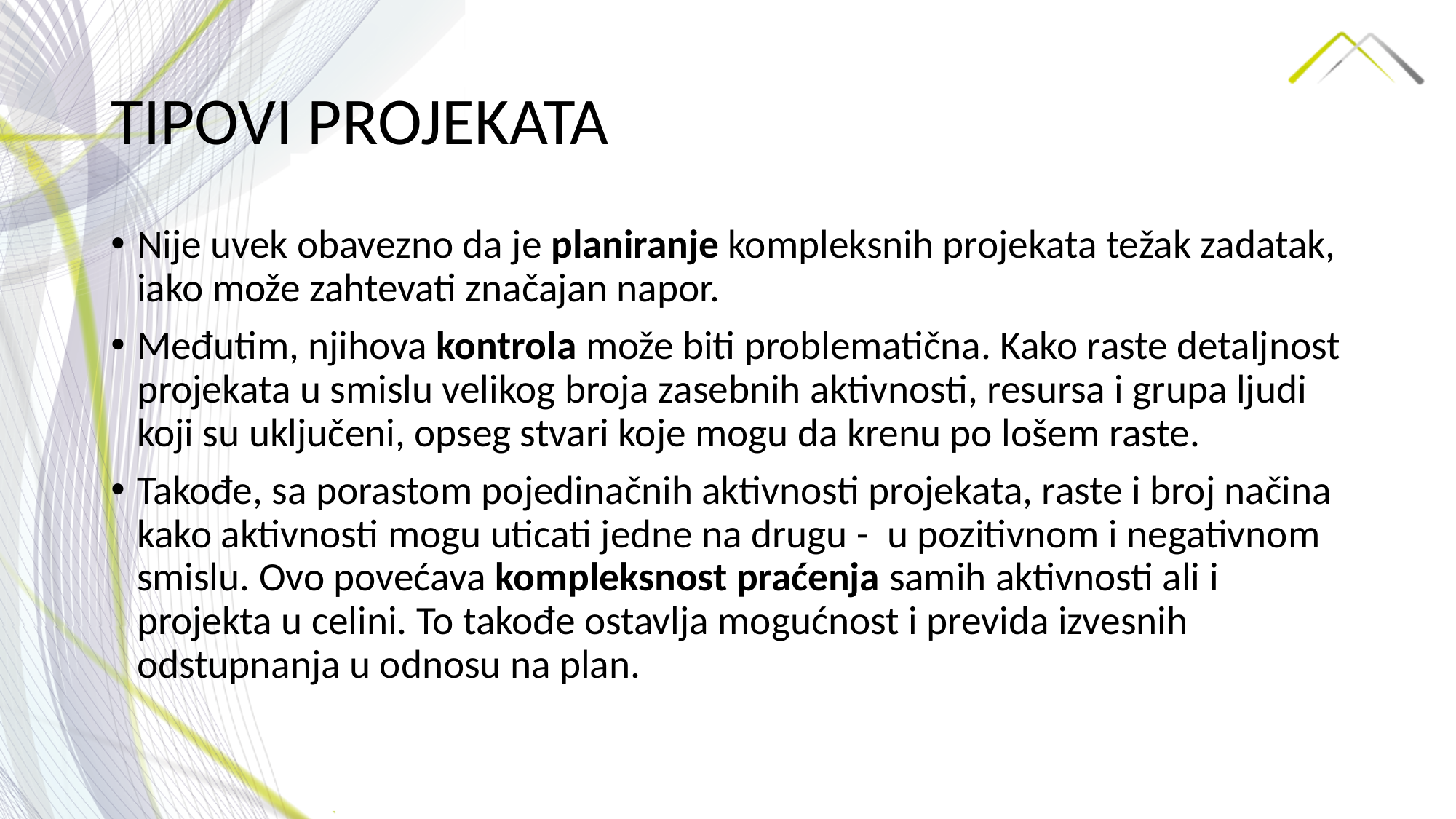

# TIPOVI PROJEKATA
Nije uvek obavezno da je planiranje kompleksnih projekata težak zadatak, iako može zahtevati značajan napor.
Međutim, njihova kontrola može biti problematična. Kako raste detaljnost projekata u smislu velikog broja zasebnih aktivnosti, resursa i grupa ljudi koji su uključeni, opseg stvari koje mogu da krenu po lošem raste.
Takođe, sa porastom pojedinačnih aktivnosti projekata, raste i broj načina kako aktivnosti mogu uticati jedne na drugu -  u pozitivnom i negativnom smislu. Ovo povećava kompleksnost praćenja samih aktivnosti ali i projekta u celini. To takođe ostavlja mogućnost i previda izvesnih odstupnanja u odnosu na plan.